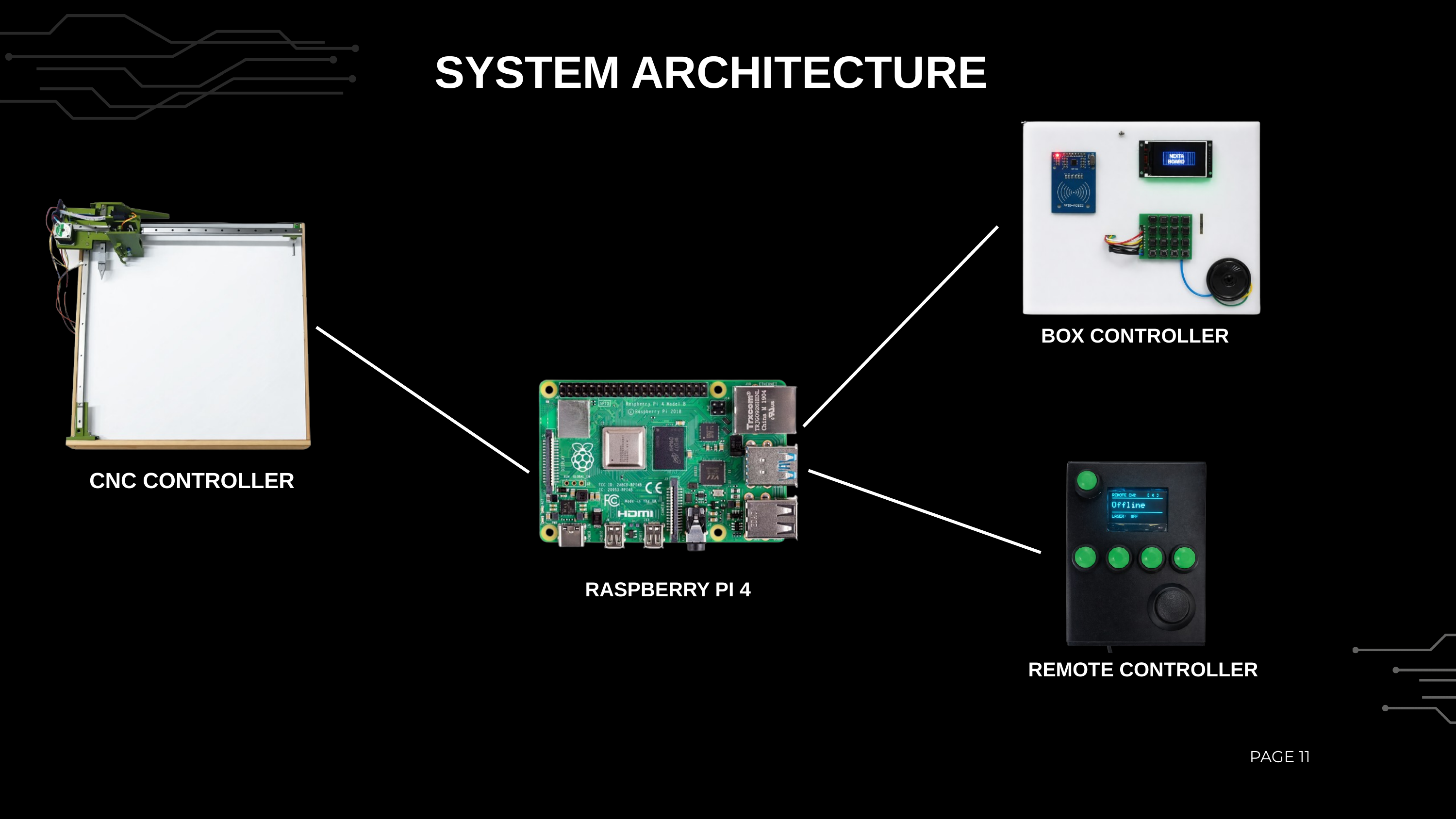

SYSTEM ARCHITECTURE

BOX CONTROLLER

CNC CONTROLLER

RASPBERRY PI 4

REMOTE CONTROLLER
PAGE 11